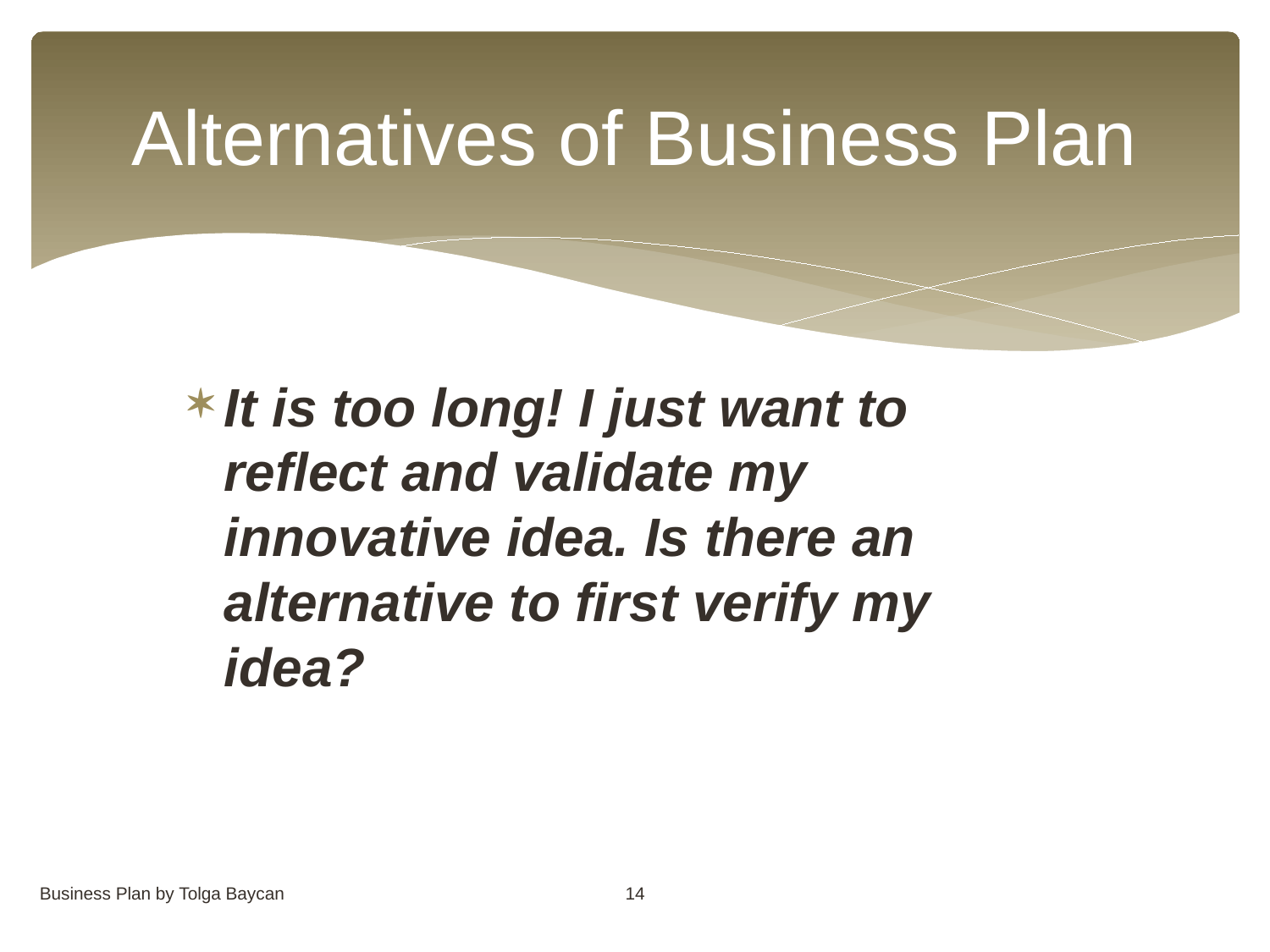

# Alternatives of Business Plan
It is too long! I just want to reflect and validate my innovative idea. Is there an alternative to first verify my idea?
14
Business Plan by Tolga Baycan